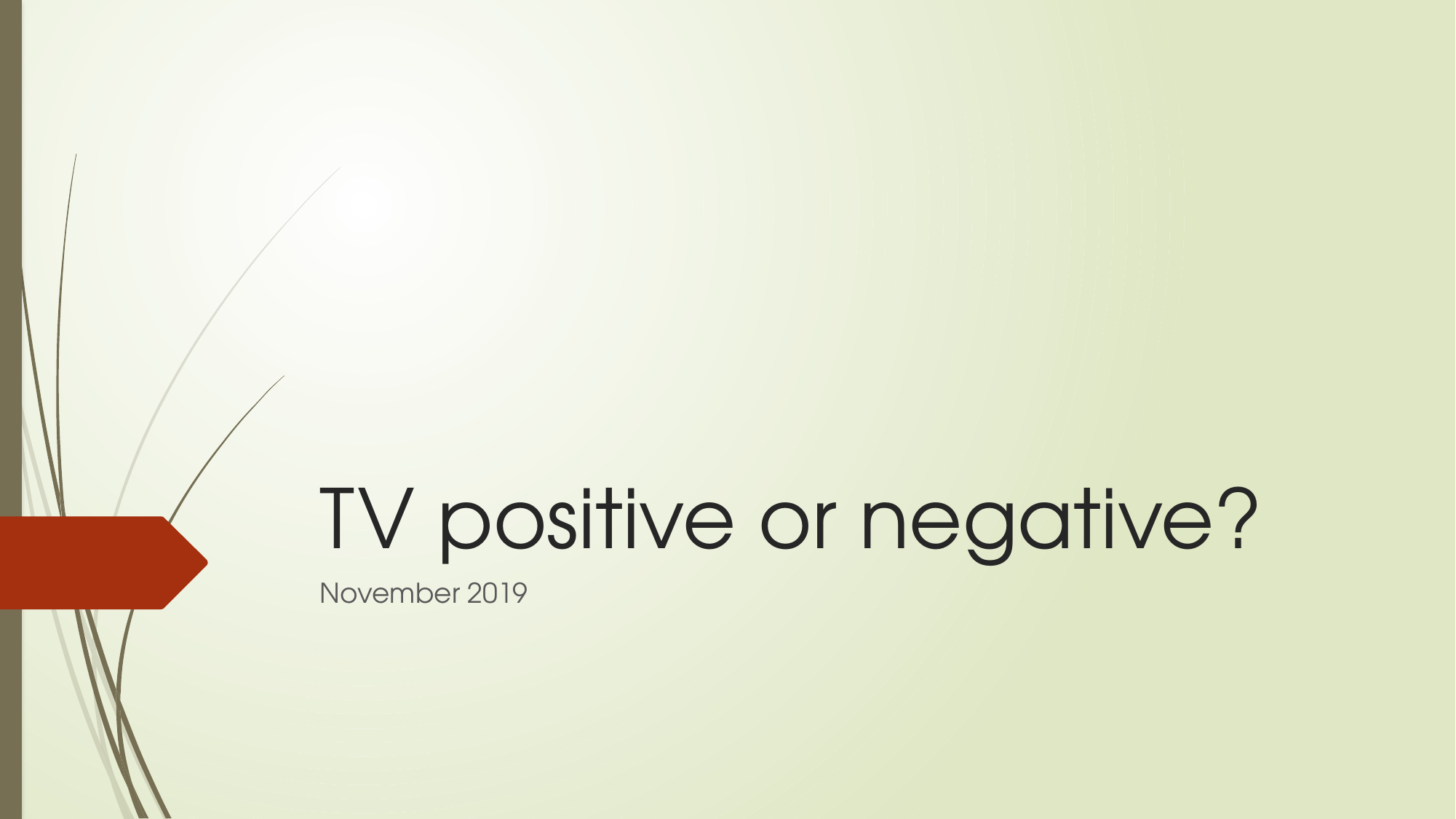

# TV positive or negative?
November 2019